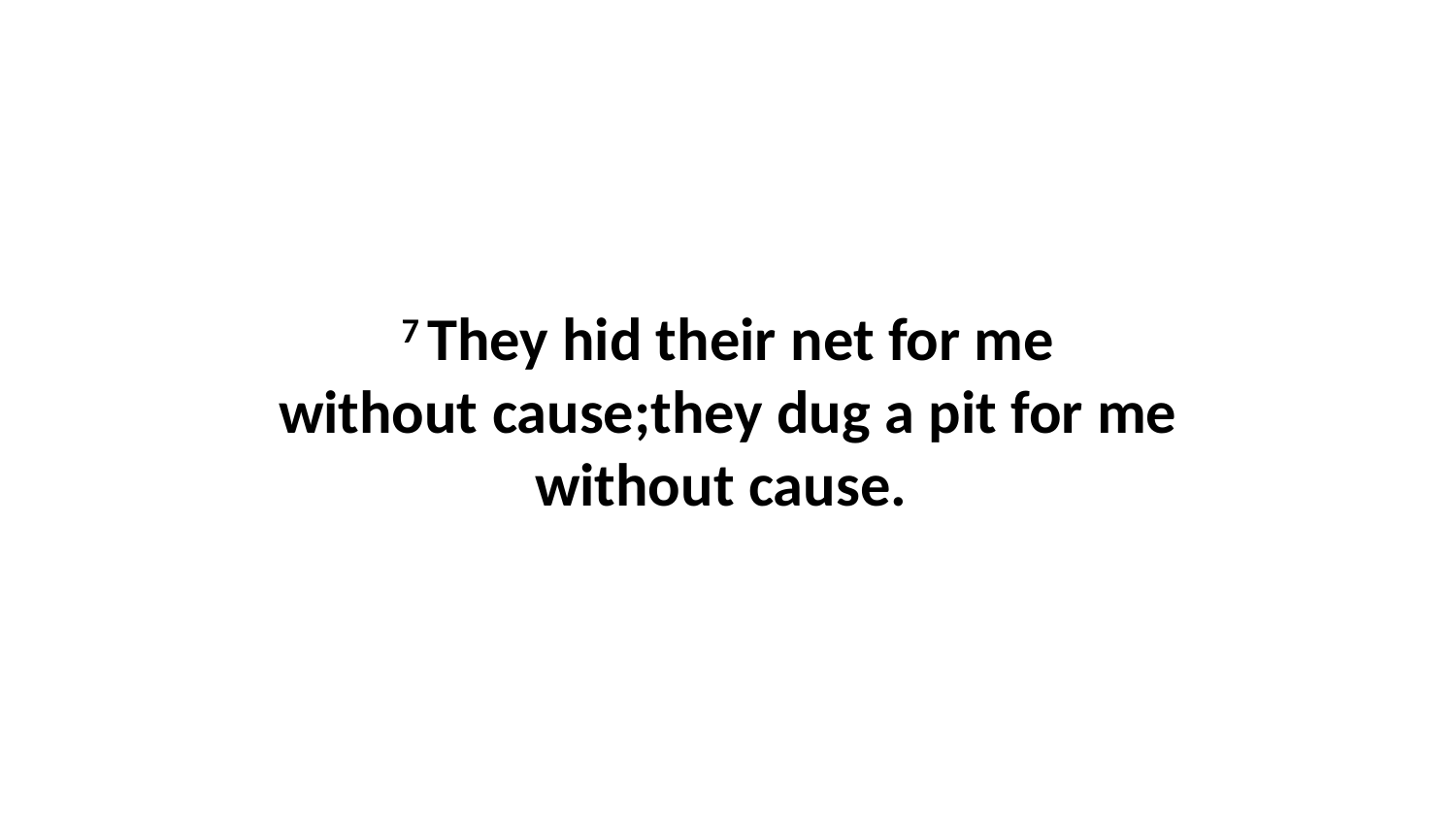

7 They hid their net for me without cause;they dug a pit for me without cause.